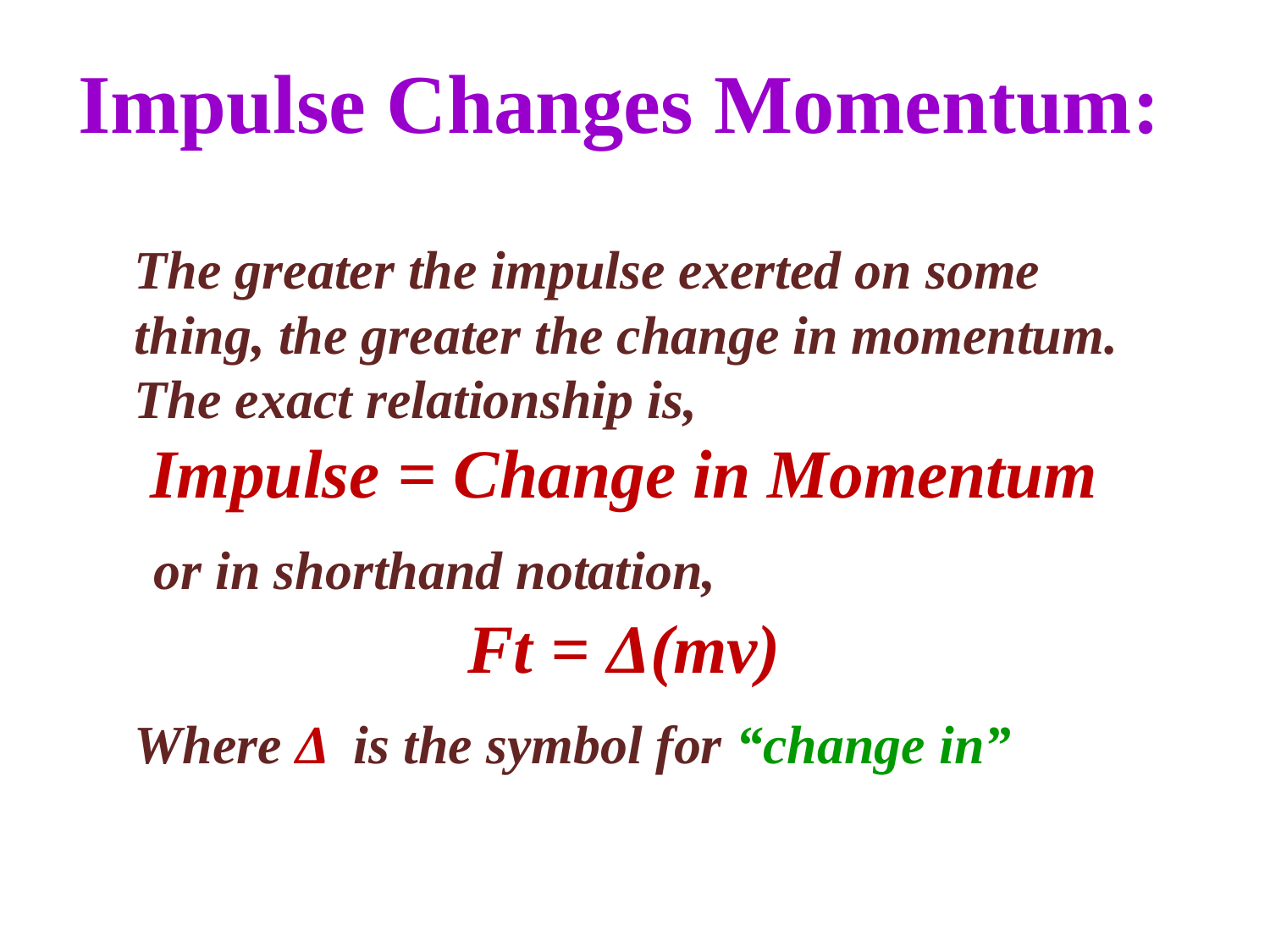

Impulse Changes Momentum:
	The greater the impulse exerted on some thing, the greater the change in momentum. The exact relationship is,
Impulse = Change in Momentum
		 or in shorthand notation,
Ft = Δ(mv)
	Where Δ  is the symbol for “change in”